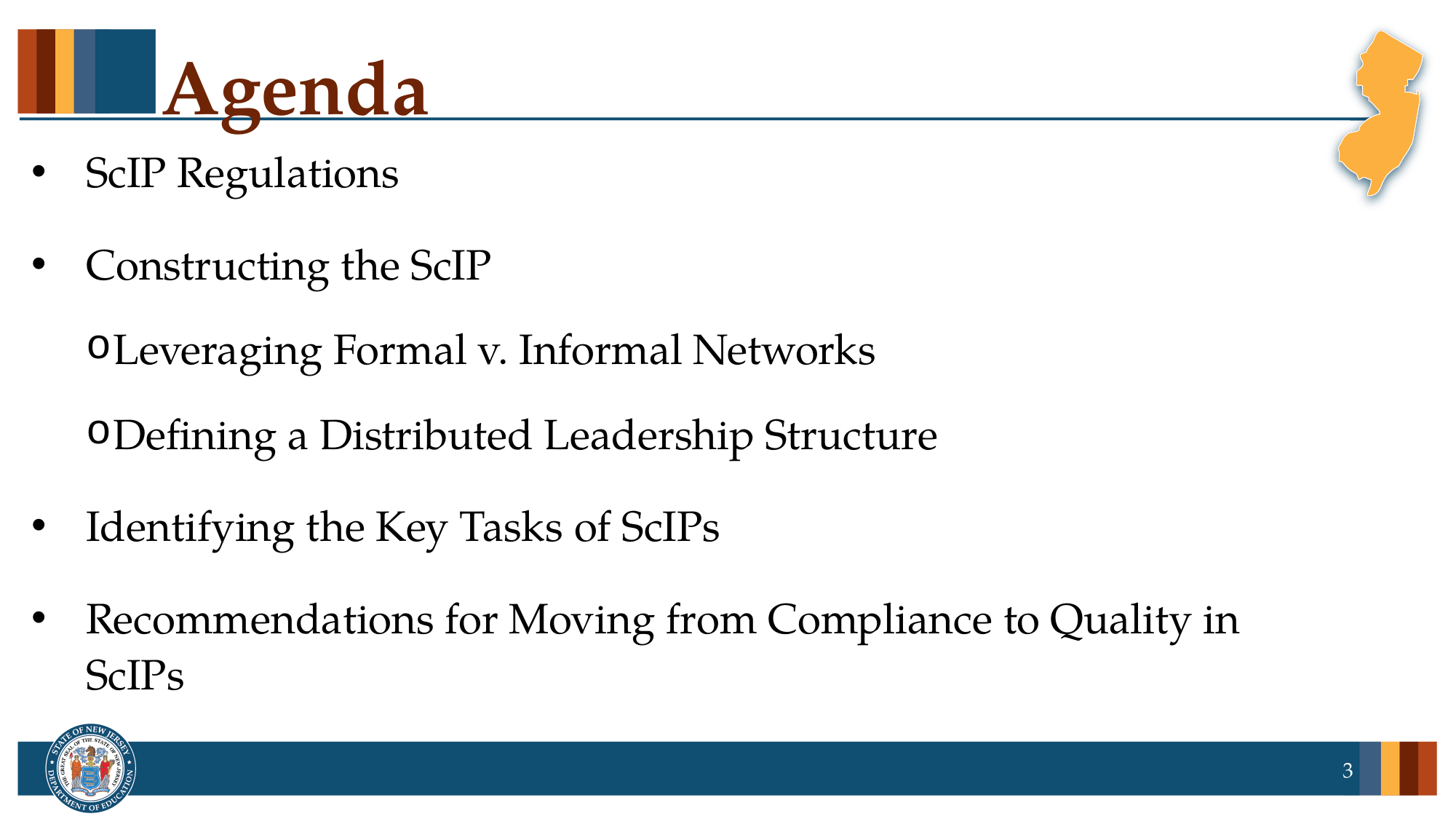

# Agenda
ScIP Regulations
Constructing the ScIP
Leveraging Formal v. Informal Networks
Defining a Distributed Leadership Structure
Identifying the Key Tasks of ScIPs
Recommendations for Moving from Compliance to Quality in ScIPs
3